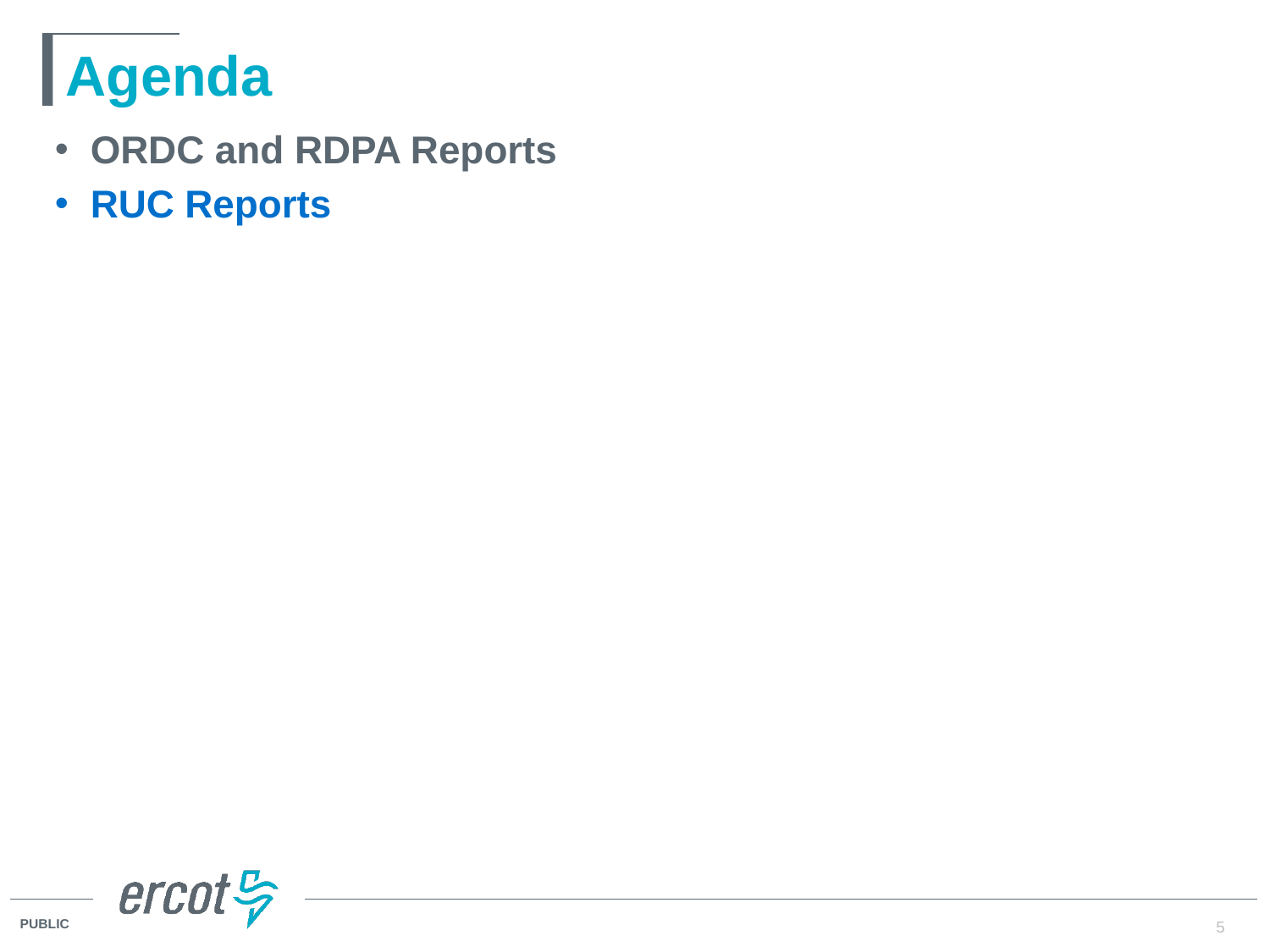

# Agenda
ORDC and RDPA Reports
RUC Reports

5